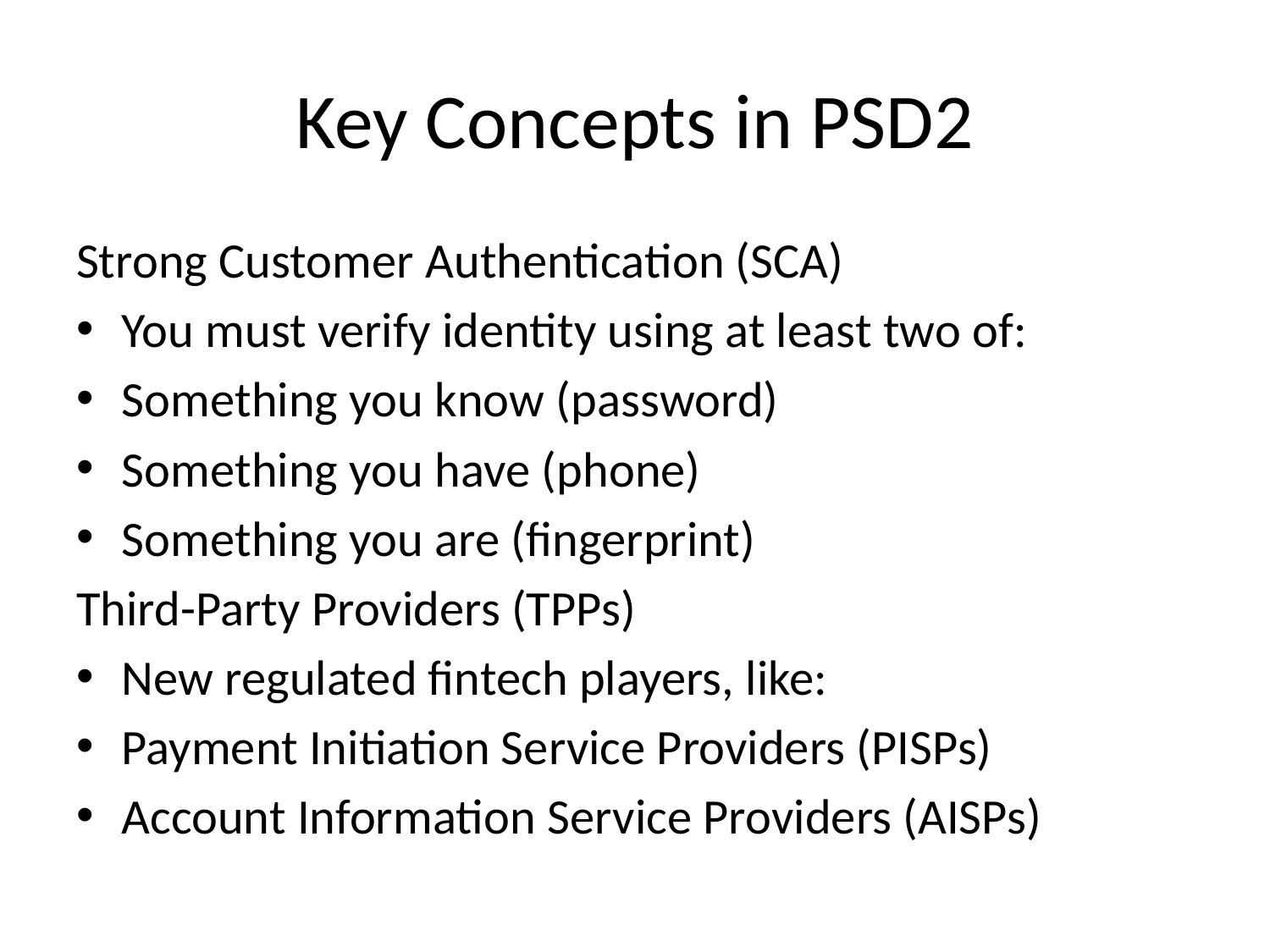

# Key Concepts in PSD2
Strong Customer Authentication (SCA)
You must verify identity using at least two of:
Something you know (password)
Something you have (phone)
Something you are (fingerprint)
Third-Party Providers (TPPs)
New regulated fintech players, like:
Payment Initiation Service Providers (PISPs)
Account Information Service Providers (AISPs)